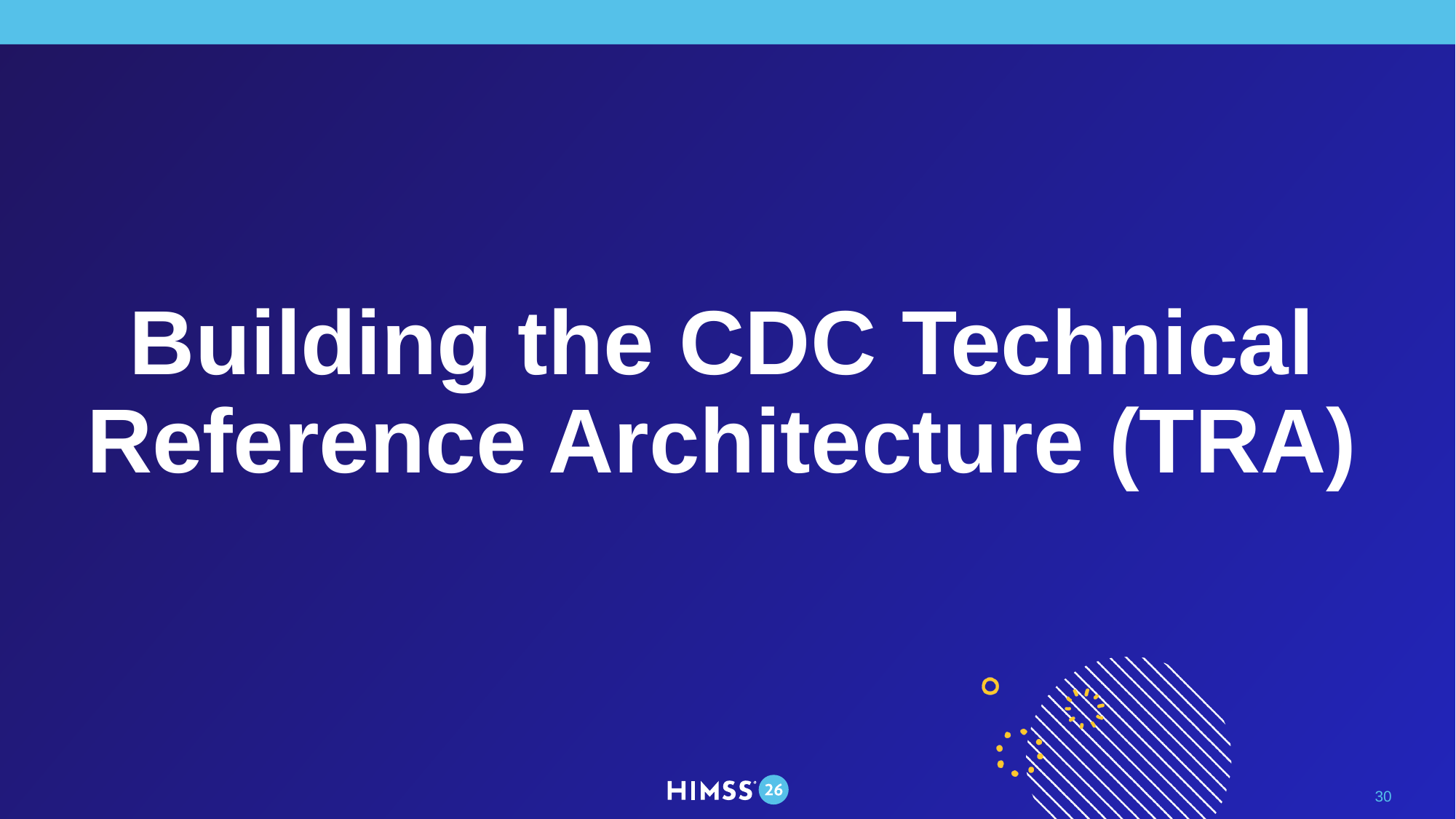

# Building the CDC Technical Reference Architecture (TRA)
30